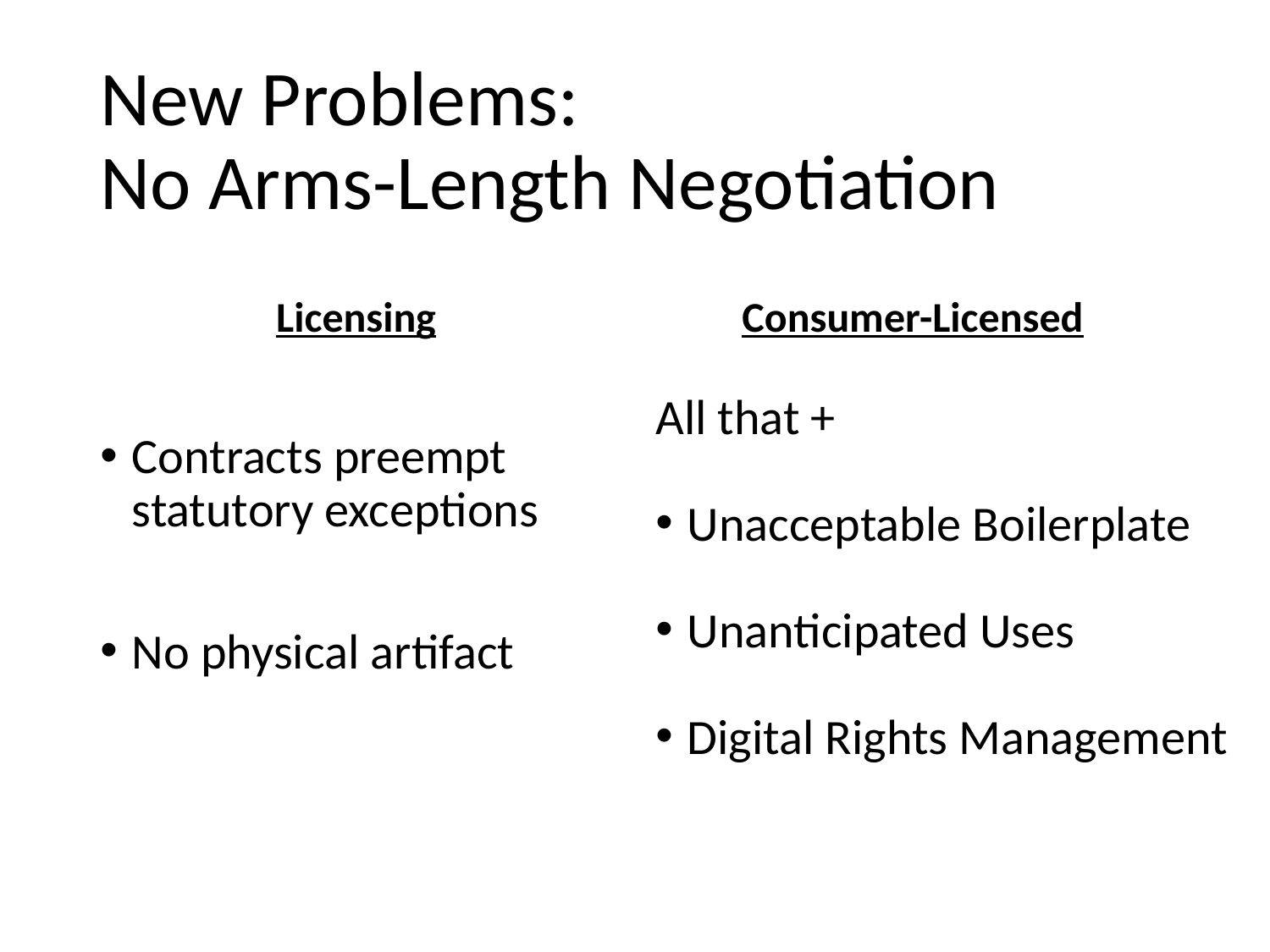

# New Problems: No Arms-Length Negotiation
Licensing
Consumer-Licensed

Contracts preempt statutory exceptions

No physical artifact

All that +
Unacceptable Boilerplate
Unanticipated Uses
Digital Rights Management